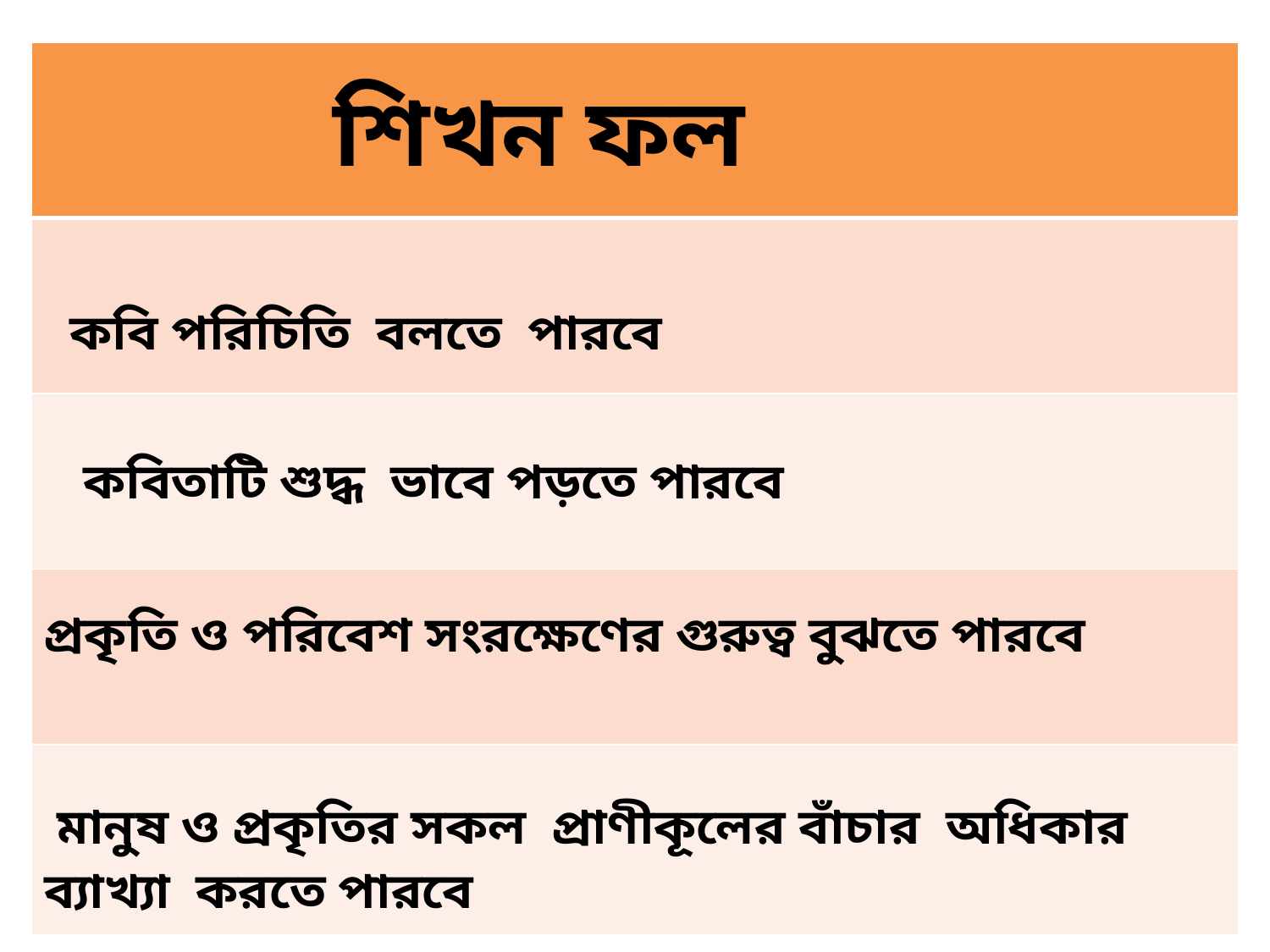

| শিখন ফল |
| --- |
| কবি পরিচিতি বলতে পারবে |
| কবিতাটি শুদ্ধ ভাবে পড়তে পারবে |
| প্রকৃতি ও পরিবেশ সংরক্ষেণের গুরুত্ব বুঝতে পারবে |
| মানুষ ও প্রকৃতির সকল প্রাণীকূলের বাঁচার অধিকার ব্যাখ্যা করতে পারবে |